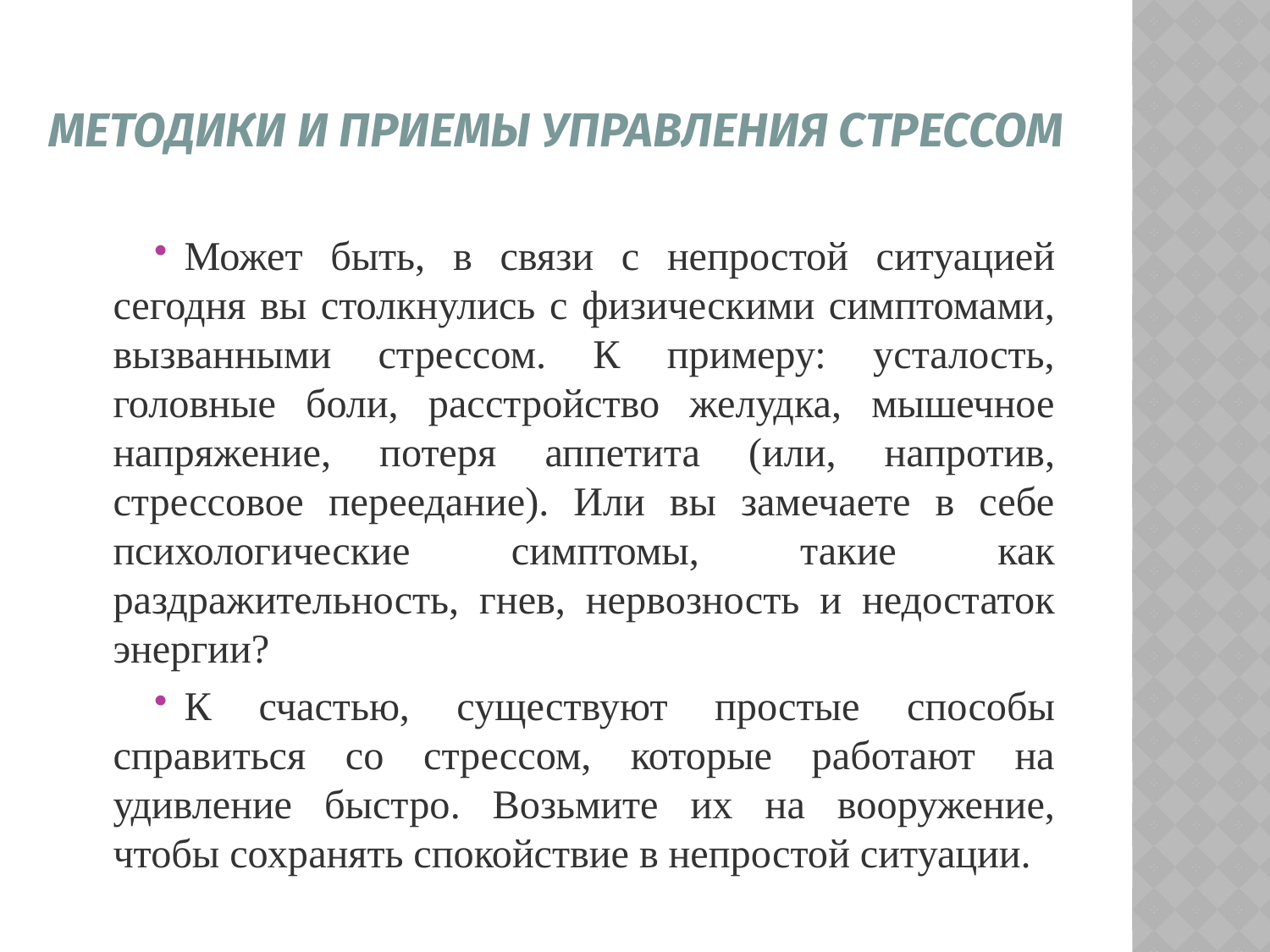

# Методики и приемы управления стрессом
Может быть, в связи с непростой ситуацией сегодня вы столкнулись с физическими симптомами, вызванными стрессом. К примеру: усталость, головные боли, расстройство желудка, мышечное напряжение, потеря аппетита (или, напротив, стрессовое переедание). Или вы замечаете в себе психологические симптомы, такие как раздражительность, гнев, нервозность и недостаток энергии?
К счастью, существуют простые способы справиться со стрессом, которые работают на удивление быстро. Возьмите их на вооружение, чтобы сохранять спокойствие в непростой ситуации.